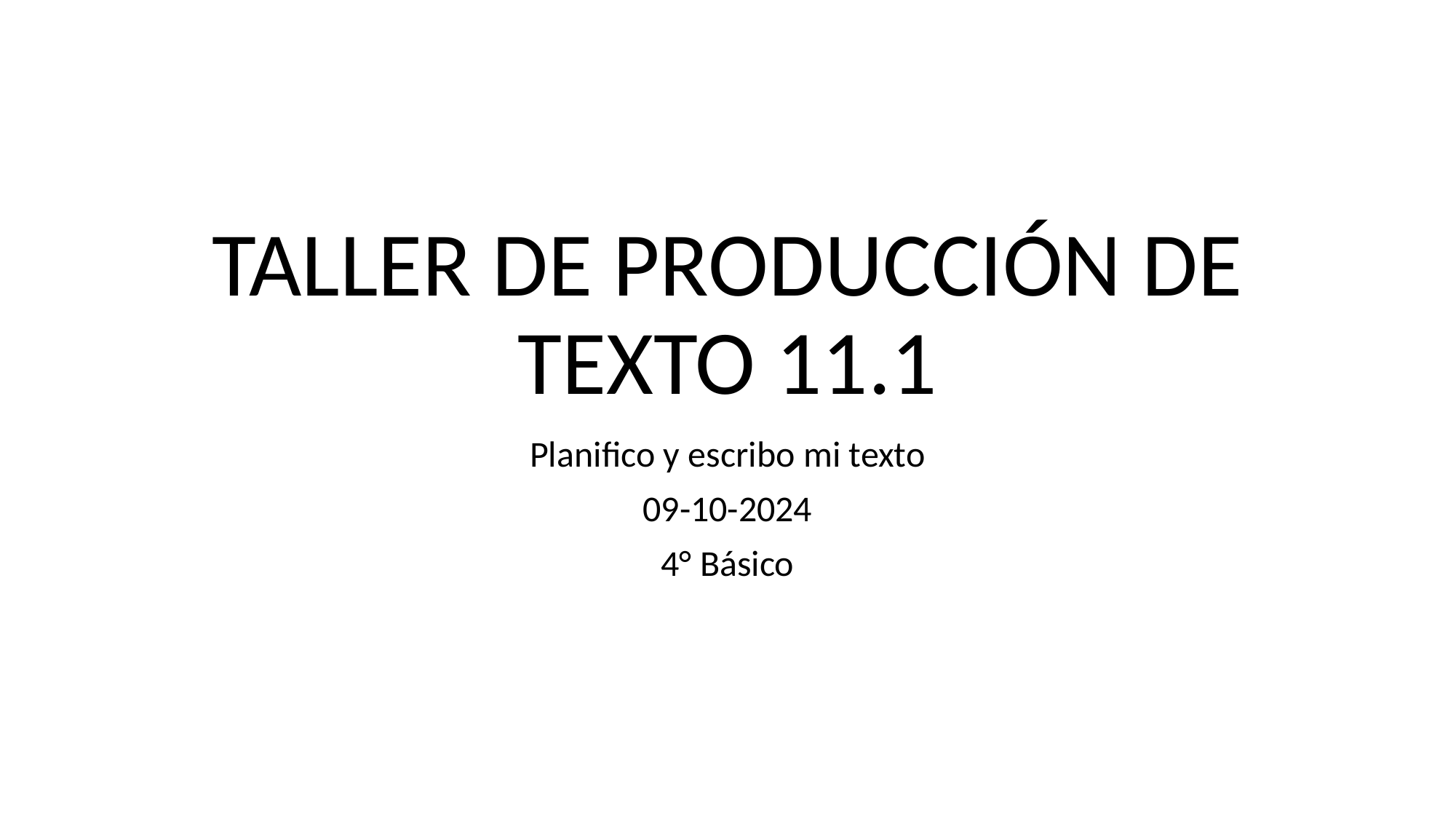

# TALLER DE PRODUCCIÓN DE TEXTO 11.1
Planifico y escribo mi texto
09-10-2024
4° Básico